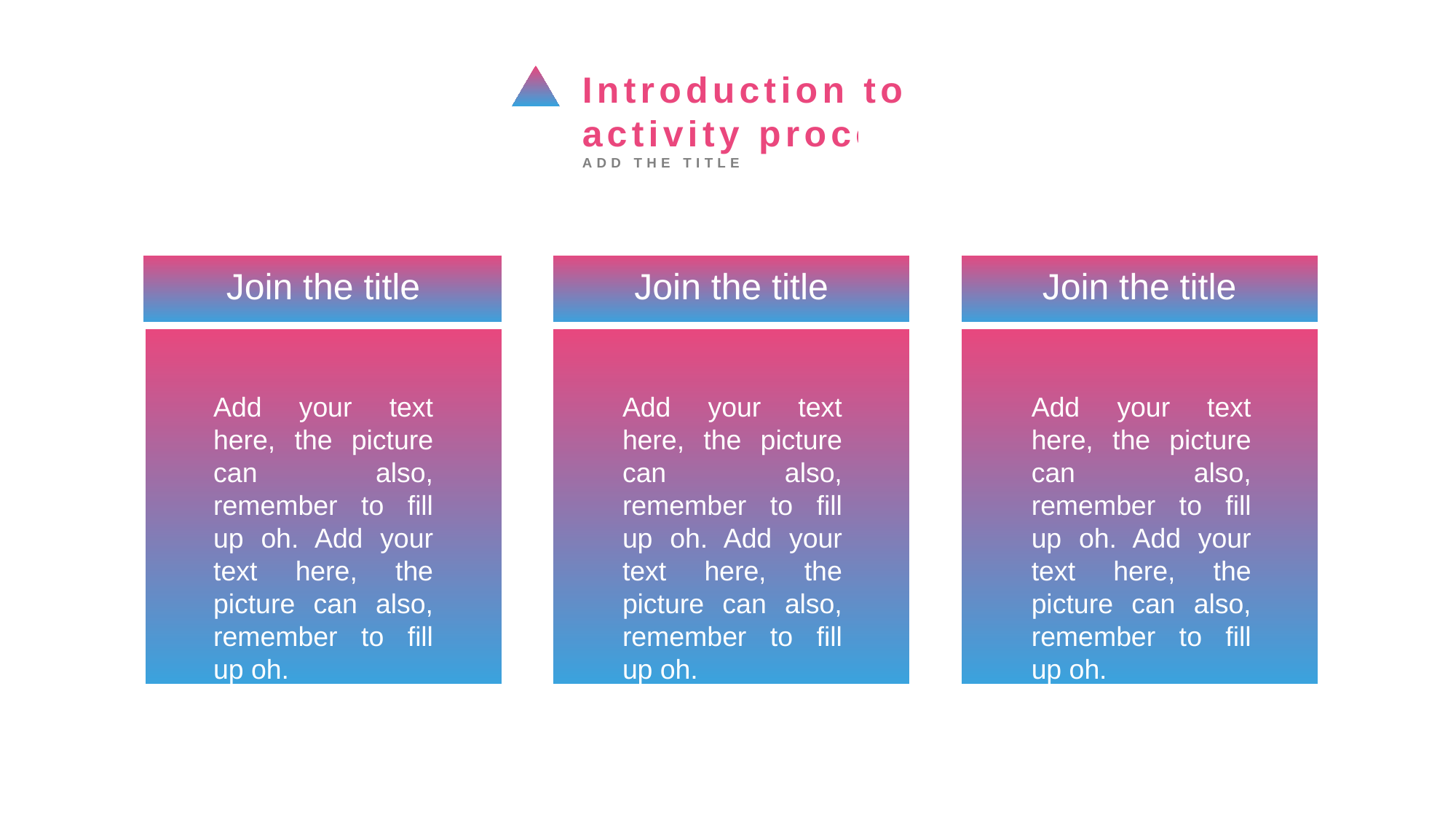

Introduction to the activity process
ADD THE TITLE

Join the title
Join the title
Join the title
Add your text here, the picture can also, remember to fill up oh. Add your text here, the picture can also, remember to fill up oh.
Add your text here, the picture can also, remember to fill up oh. Add your text here, the picture can also, remember to fill up oh.
Add your text here, the picture can also, remember to fill up oh. Add your text here, the picture can also, remember to fill up oh.